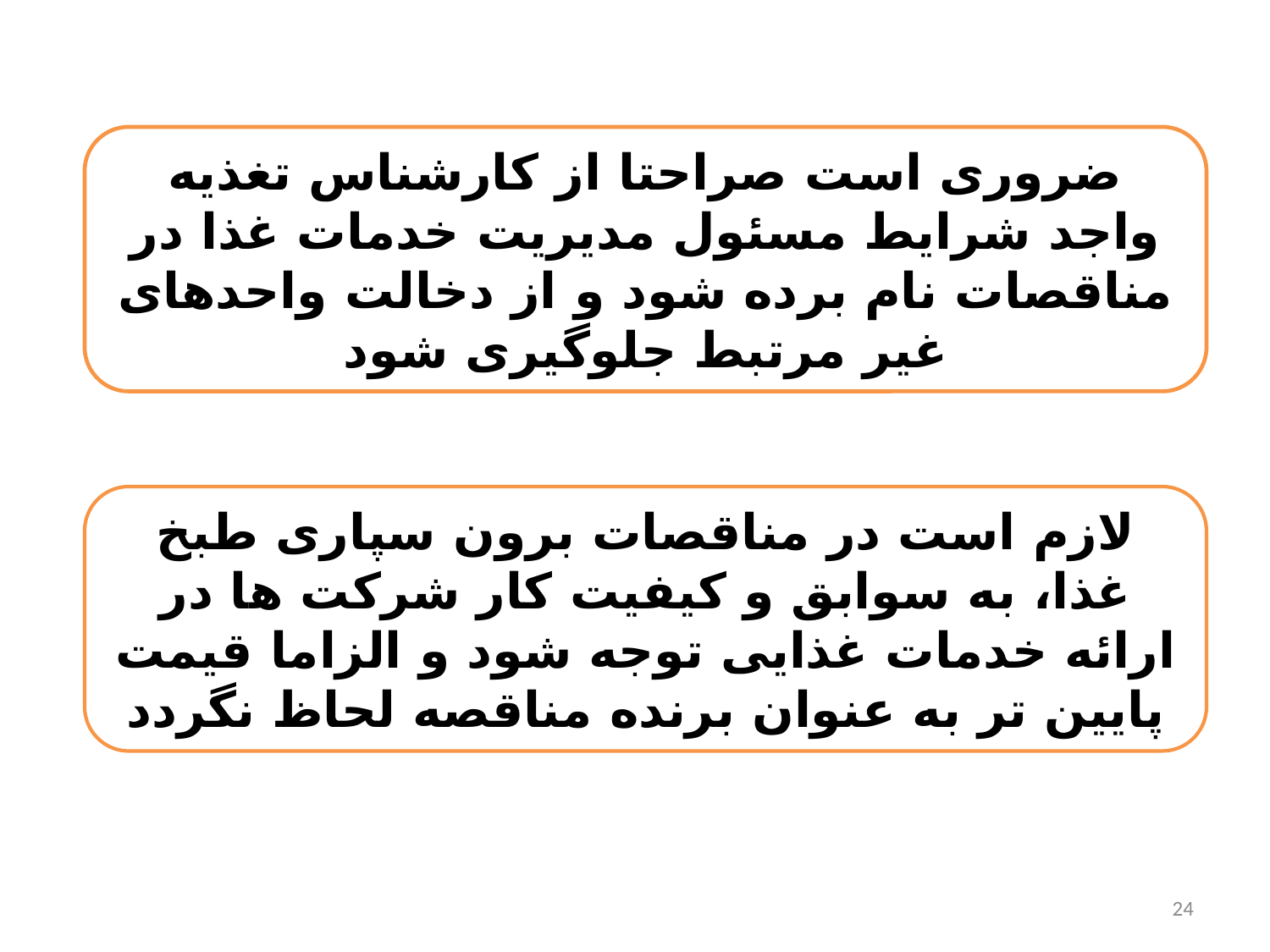

ضروری است صراحتا از کارشناس تغذیه واجد شرایط مسئول مدیریت خدمات غذا در مناقصات نام برده شود و از دخالت واحدهای غیر مرتبط جلوگیری شود
لازم است در مناقصات برون سپاری طبخ غذا، به سوابق و کیفیت کار شرکت ها در ارائه خدمات غذایی توجه شود و الزاما قیمت پایین تر به عنوان برنده مناقصه لحاظ نگردد
24